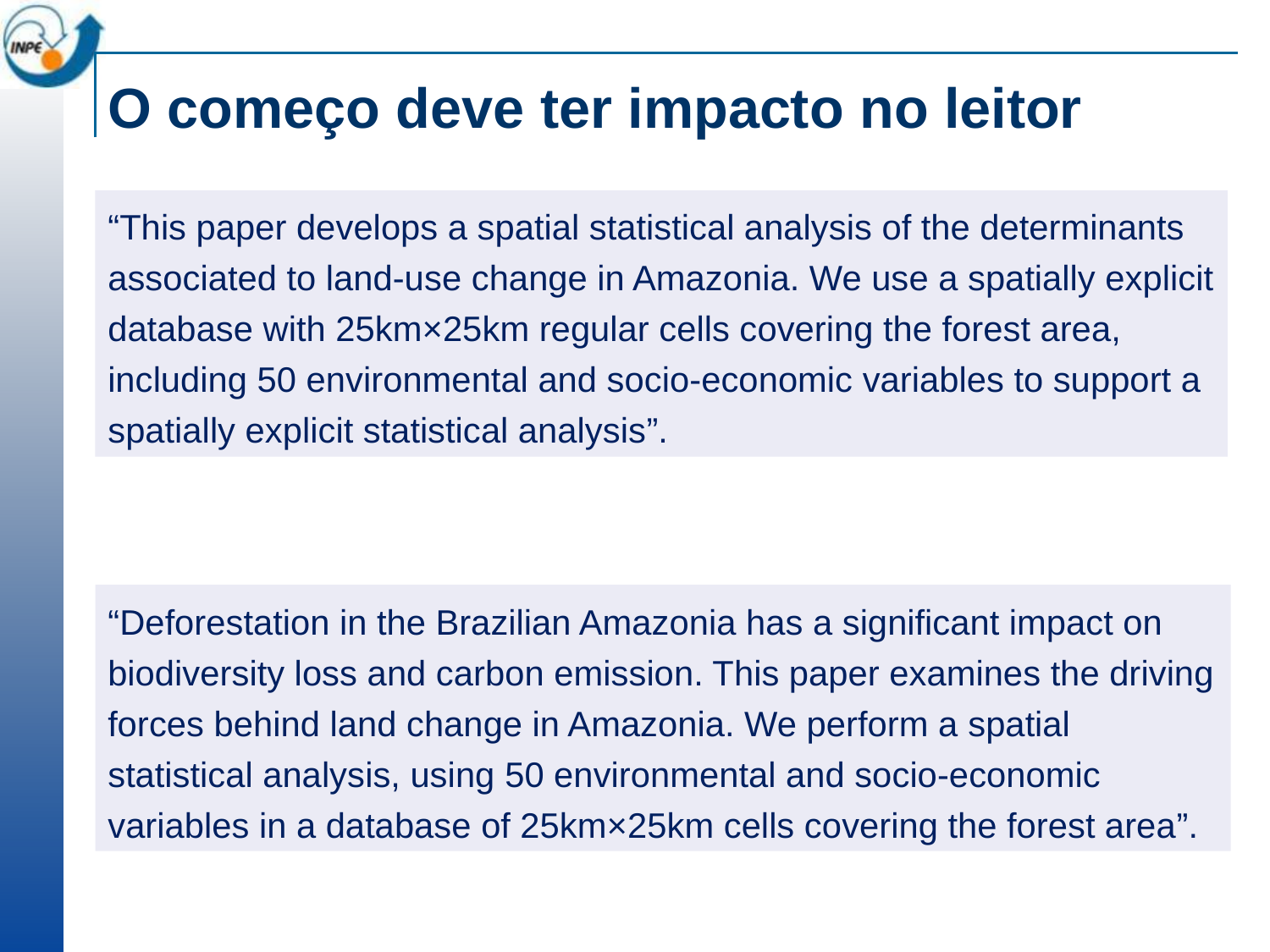

# O começo deve ter impacto no leitor
“This paper develops a spatial statistical analysis of the determinants associated to land-use change in Amazonia. We use a spatially explicit database with 25km×25km regular cells covering the forest area, including 50 environmental and socio-economic variables to support a spatially explicit statistical analysis”.
“Deforestation in the Brazilian Amazonia has a significant impact on biodiversity loss and carbon emission. This paper examines the driving forces behind land change in Amazonia. We perform a spatial statistical analysis, using 50 environmental and socio-economic variables in a database of 25km×25km cells covering the forest area”.